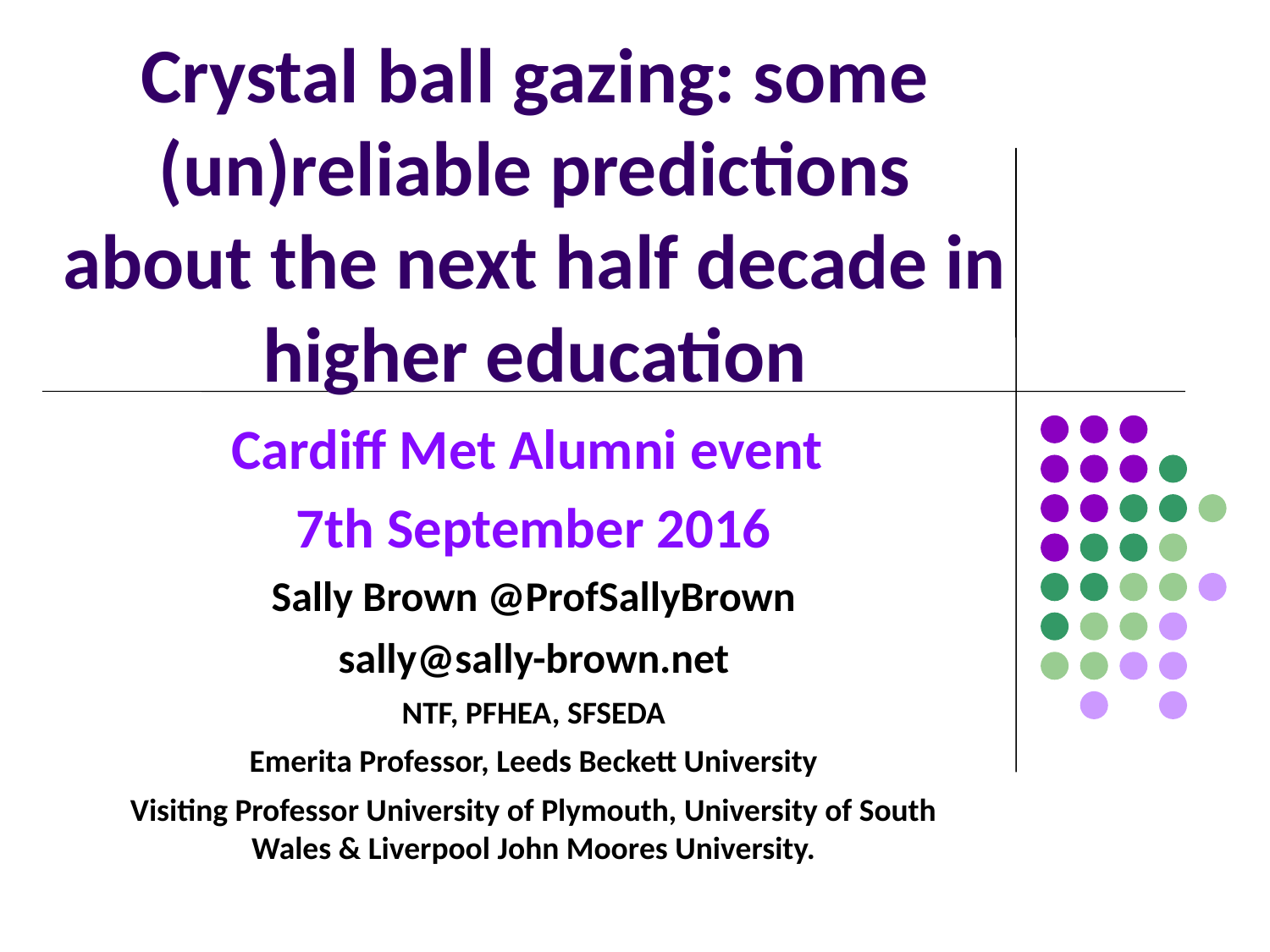

# Crystal ball gazing: some (un)reliable predictions about the next half decade in higher education
Cardiff Met Alumni event
7th September 2016
Sally Brown @ProfSallyBrown
sally@sally-brown.net
NTF, PFHEA, SFSEDA
Emerita Professor, Leeds Beckett University
Visiting Professor University of Plymouth, University of South Wales & Liverpool John Moores University.